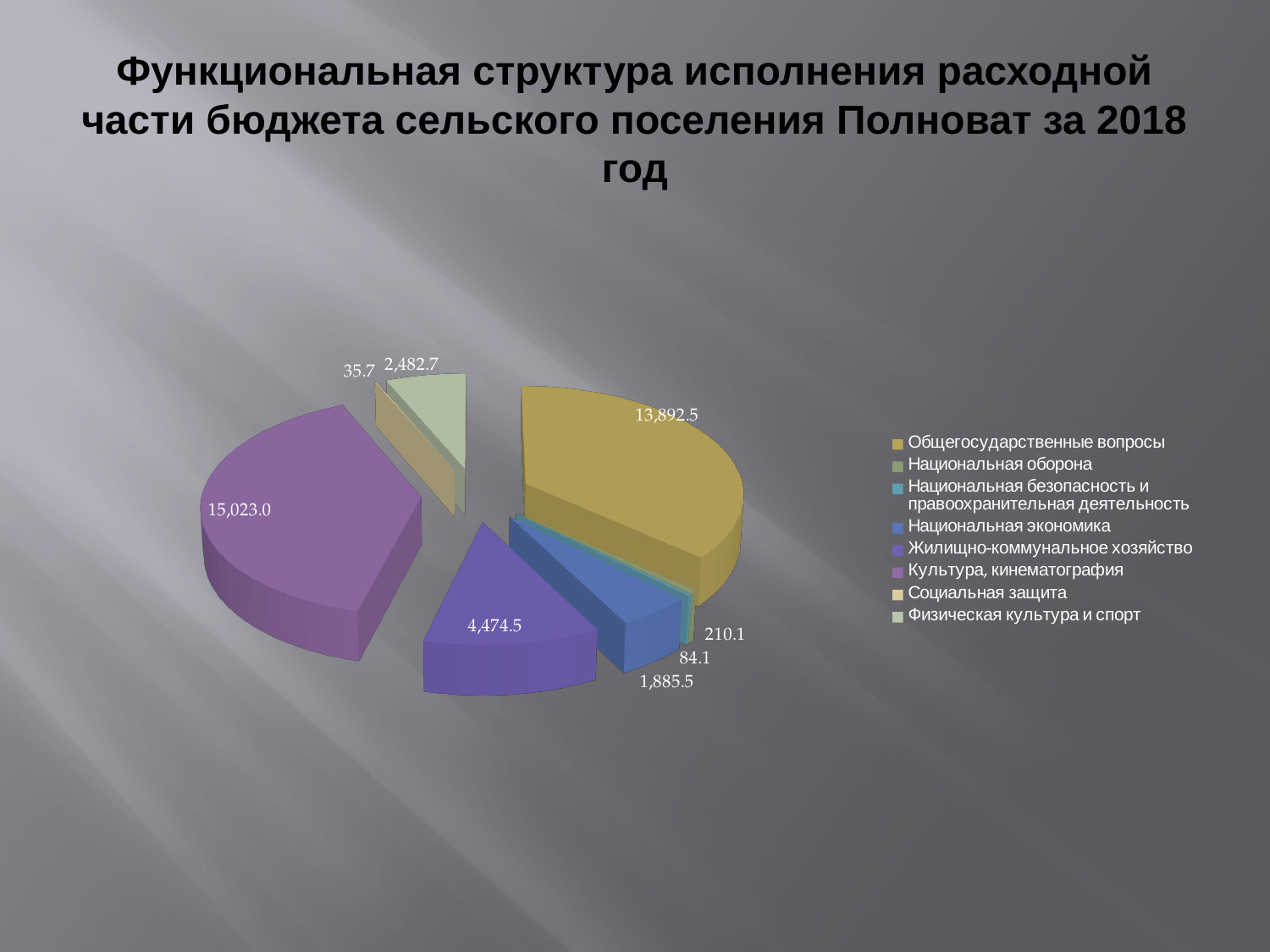

# Функциональная структура исполнения расходной части бюджета сельского поселения Полноват за 2018 год

[unsupported chart]